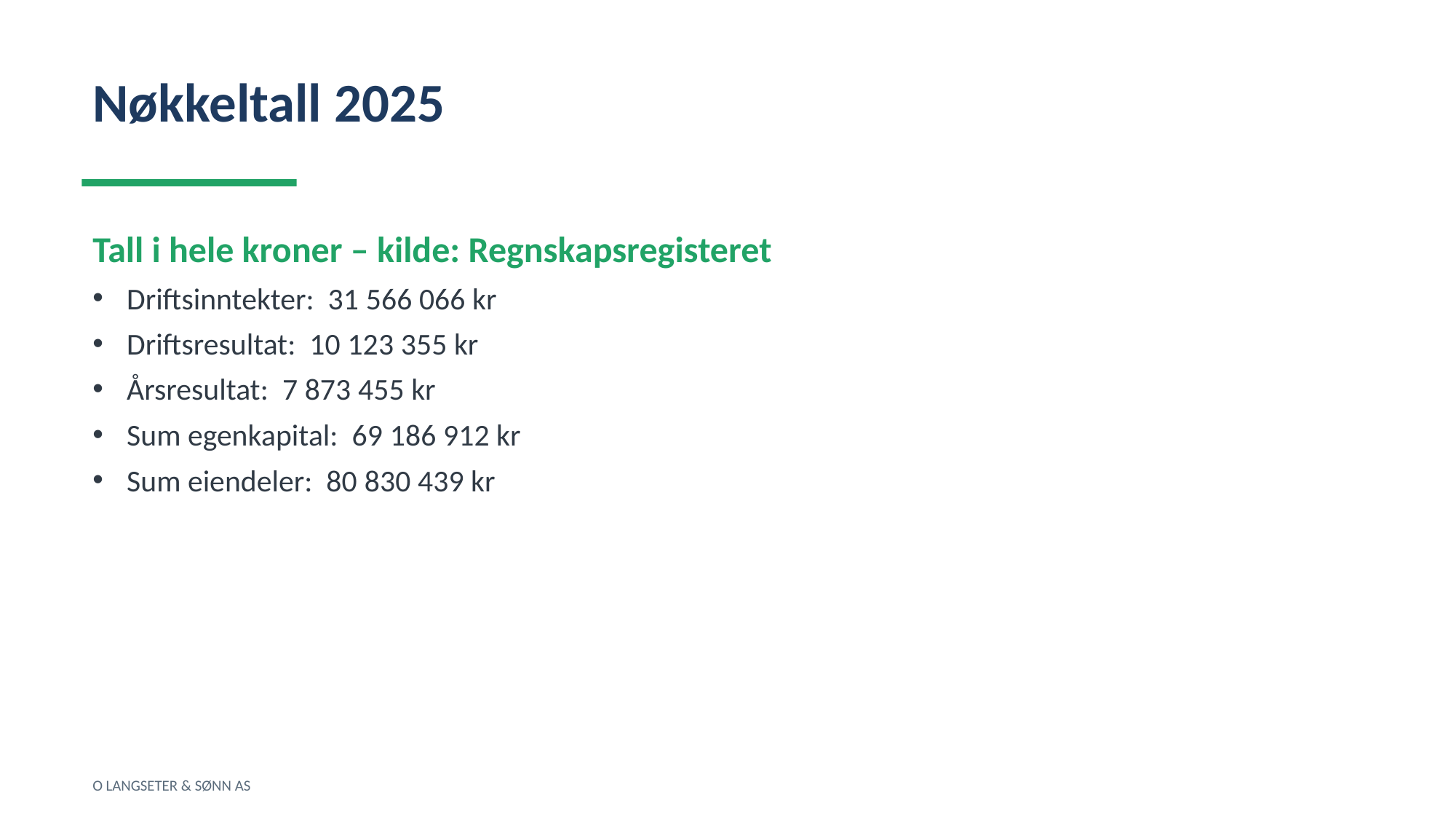

Nøkkeltall 2025

Tall i hele kroner – kilde: Regnskapsregisteret
Driftsinntekter:  31 566 066 kr
Driftsresultat:  10 123 355 kr
Årsresultat:  7 873 455 kr
Sum egenkapital:  69 186 912 kr
Sum eiendeler:  80 830 439 kr
O LANGSETER & SØNN AS